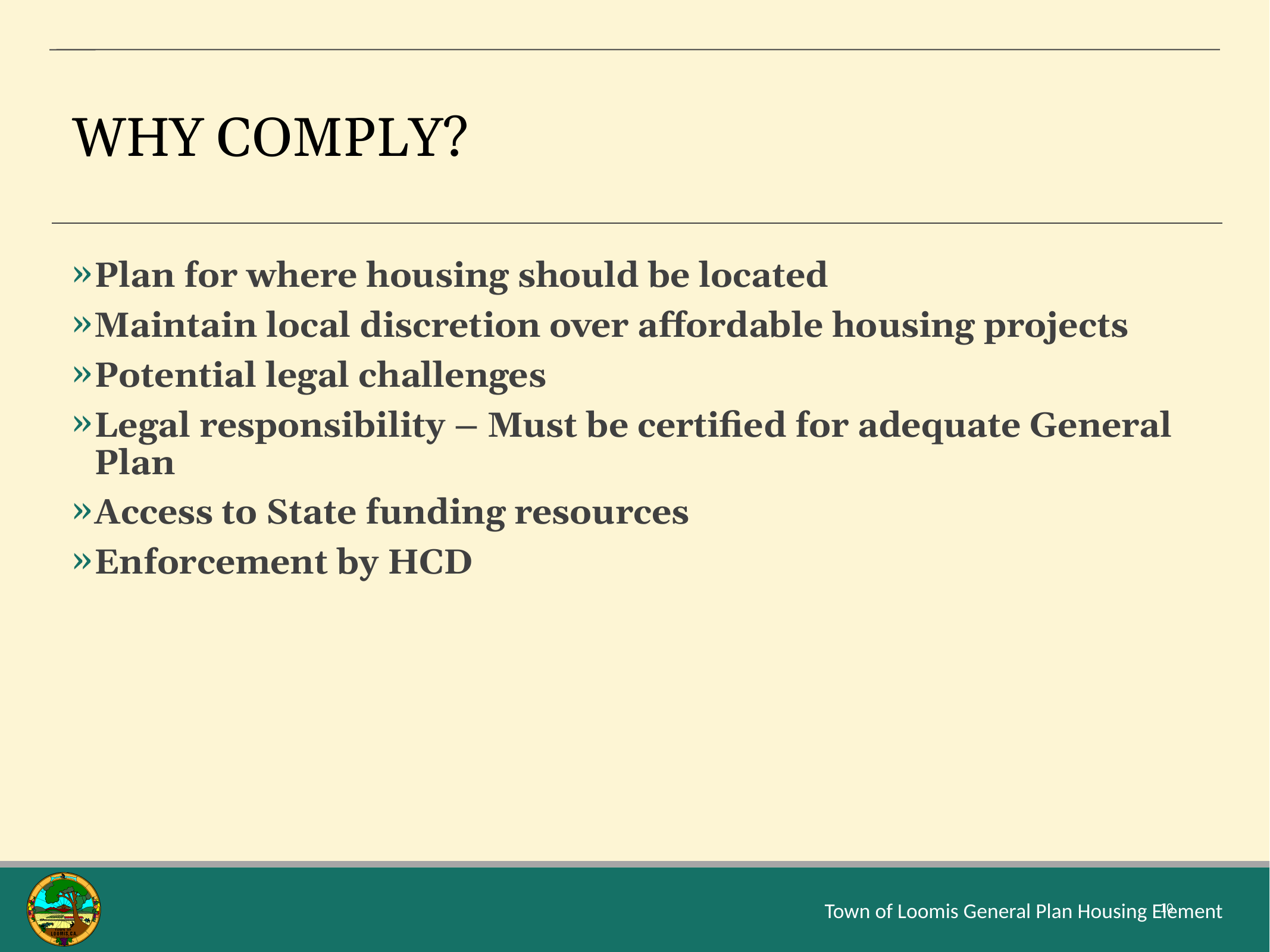

# Why Comply?
Plan for where housing should be located
Maintain local discretion over affordable housing projects
Potential legal challenges
Legal responsibility – Must be certified for adequate General Plan
Access to State funding resources
Enforcement by HCD
10